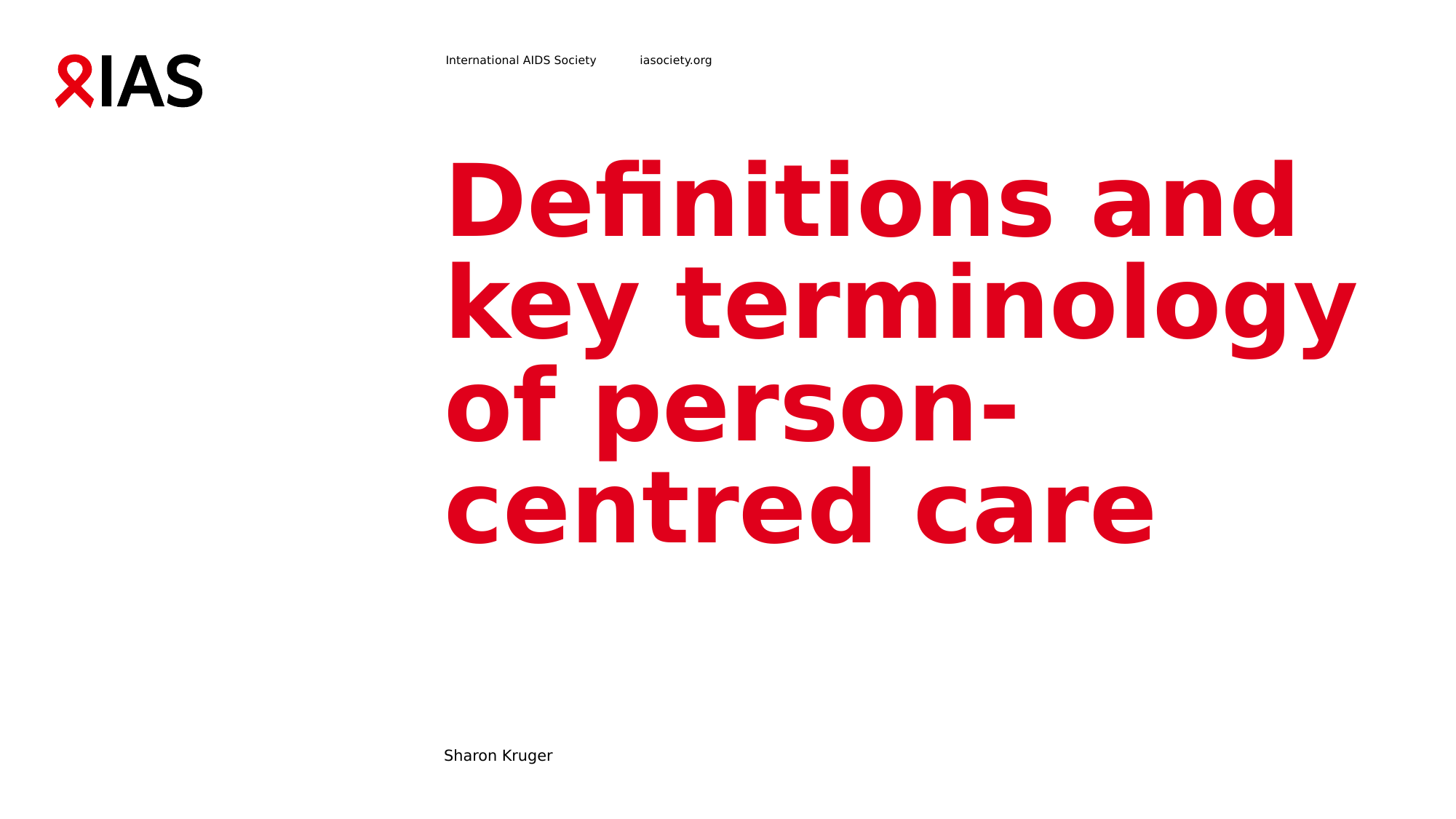

# Definitions and key terminology of person-centred care
Sharon Kruger